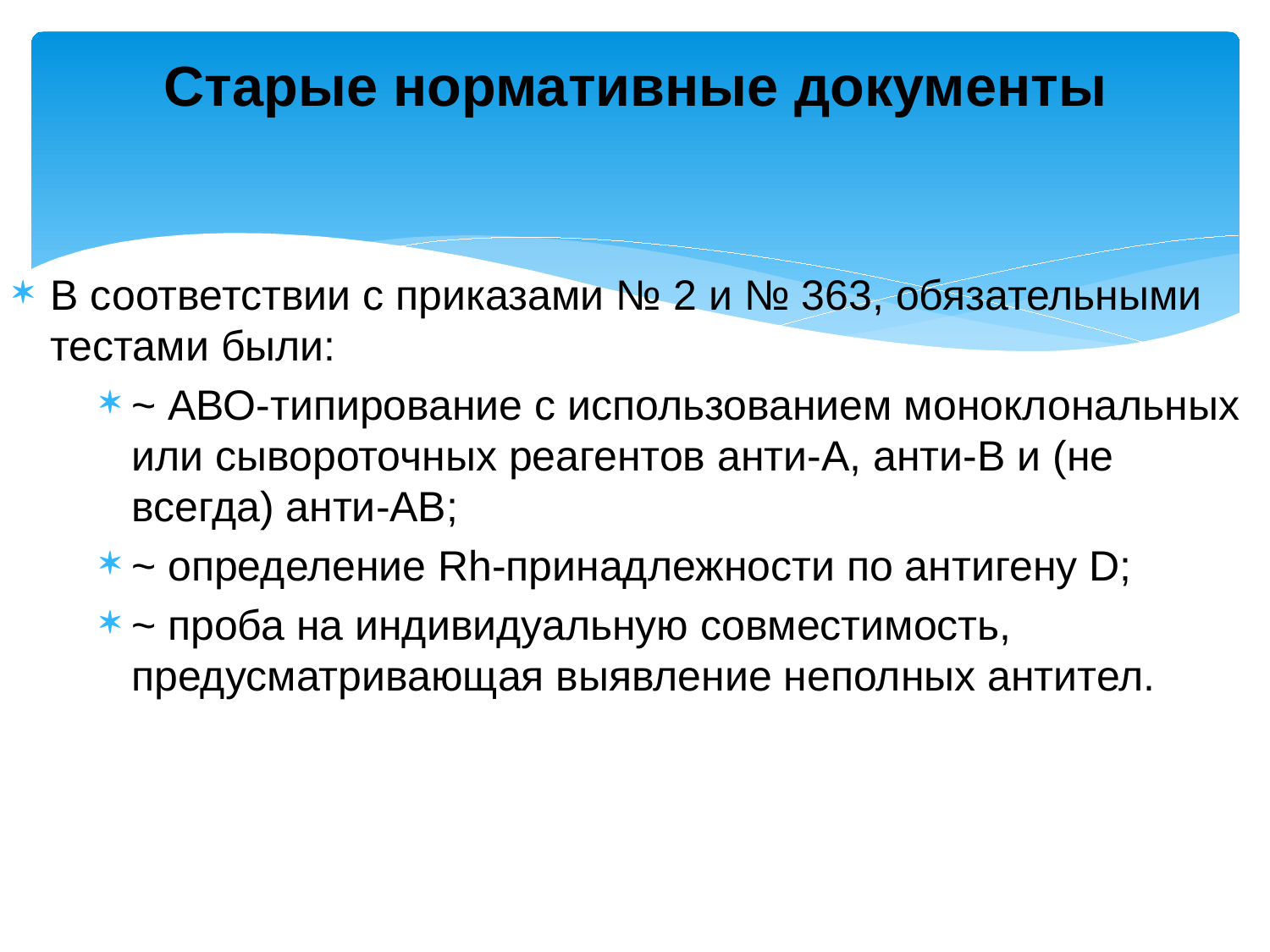

# Старые нормативные документы
В соответствии с приказами № 2 и № 363, обязательными тестами были:
~ АВО-типирование с использованием моноклональных или сывороточных реагентов анти-А, анти-В и (не всегда) анти-АВ;
~ определение Rh-принадлежности по антигену D;
~ проба на индивидуальную совместимость, предусматривающая выявление неполных антител.